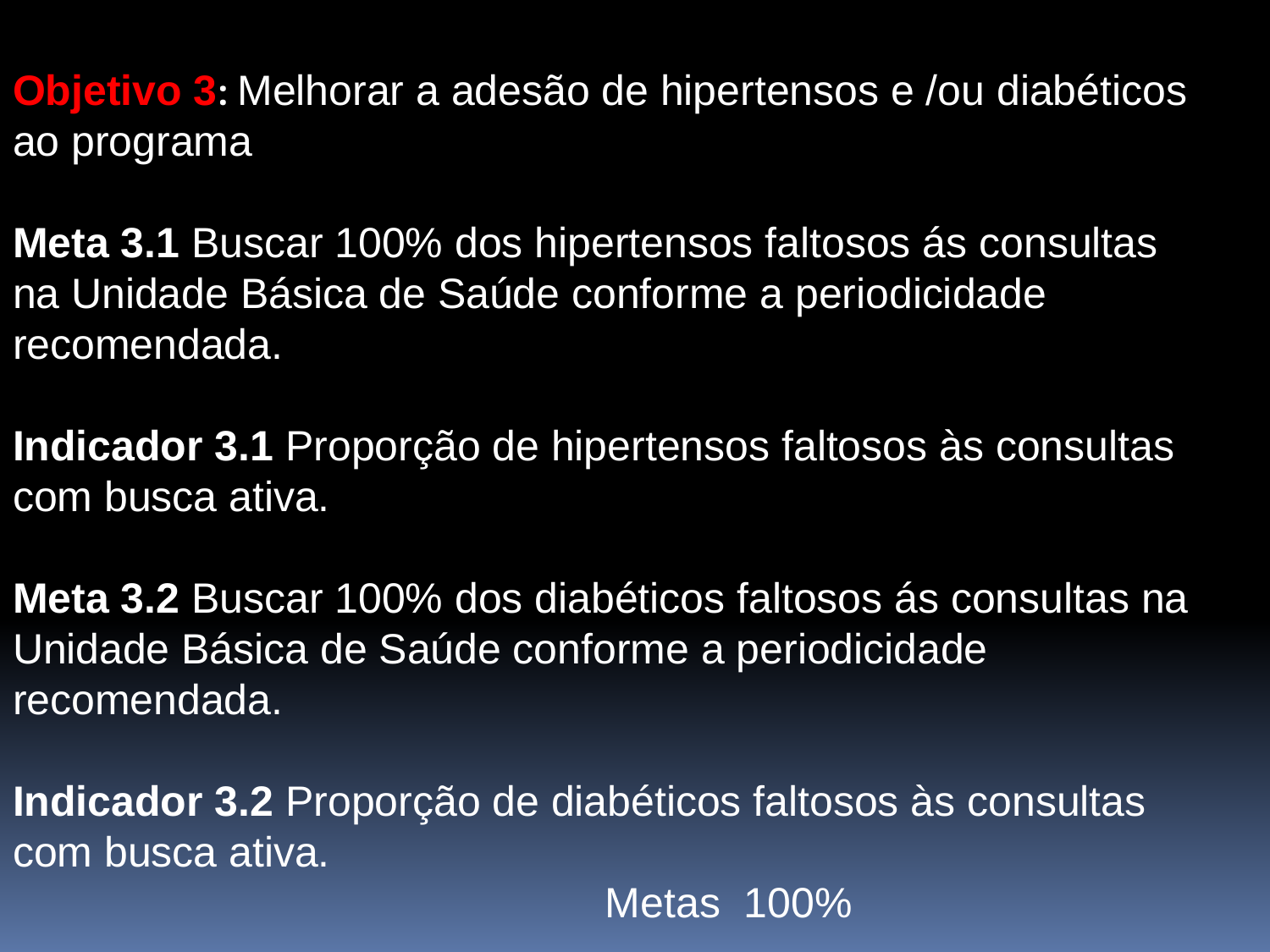

Objetivo 3: Melhorar a adesão de hipertensos e /ou diabéticos ao programa

Meta 3.1 Buscar 100% dos hipertensos faltosos ás consultas na Unidade Básica de Saúde conforme a periodicidade recomendada.

Indicador 3.1 Proporção de hipertensos faltosos às consultas com busca ativa.

Meta 3.2 Buscar 100% dos diabéticos faltosos ás consultas na Unidade Básica de Saúde conforme a periodicidade recomendada.

Indicador 3.2 Proporção de diabéticos faltosos às consultas com busca ativa.
                                                  Metas  100%